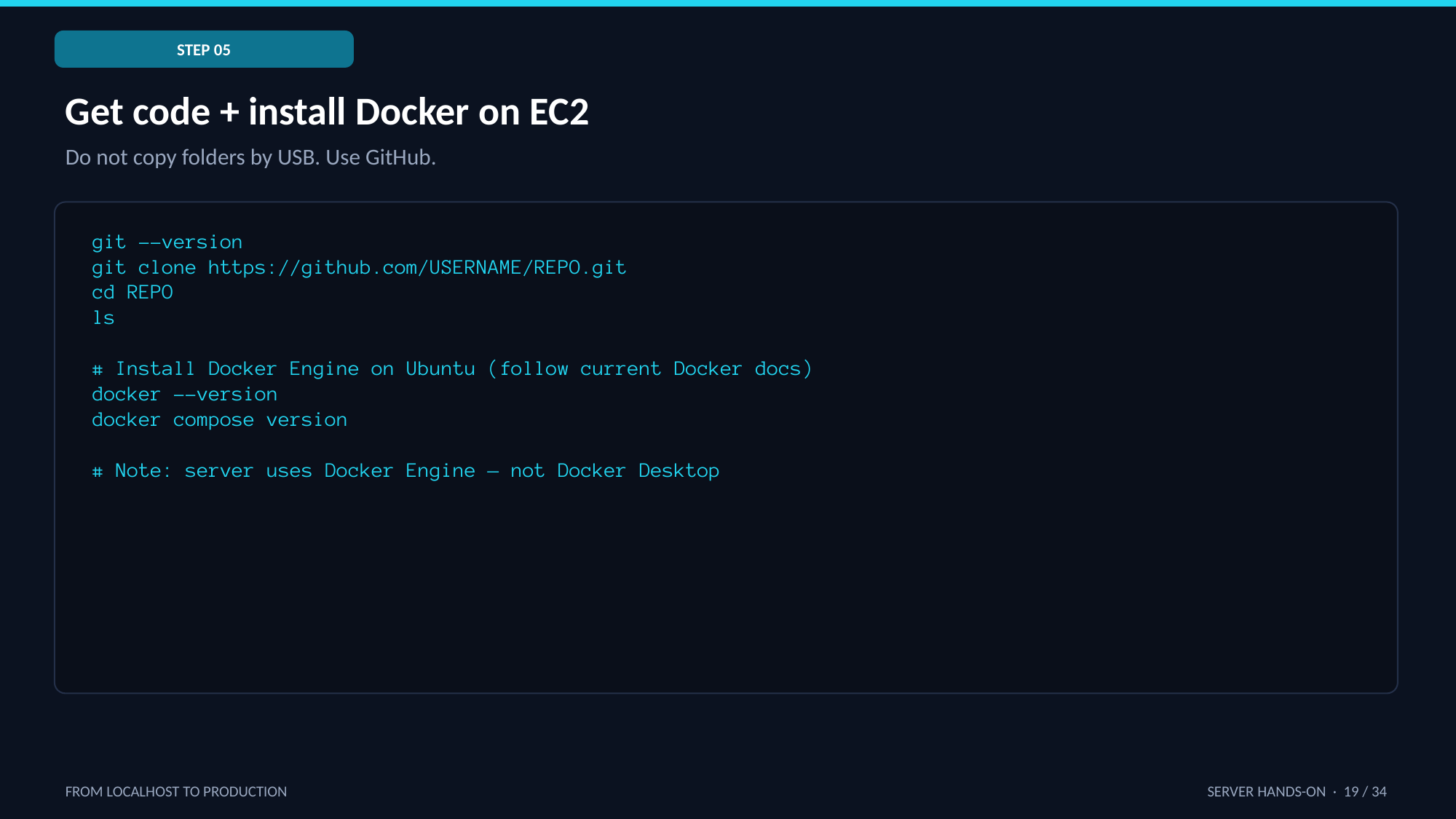

STEP 05
Get code + install Docker on EC2
Do not copy folders by USB. Use GitHub.

git --version
git clone https://github.com/USERNAME/REPO.git
cd REPO
ls

# Install Docker Engine on Ubuntu (follow current Docker docs)
docker --version
docker compose version

# Note: server uses Docker Engine — not Docker Desktop
FROM LOCALHOST TO PRODUCTION
SERVER HANDS-ON  ·  19 / 34